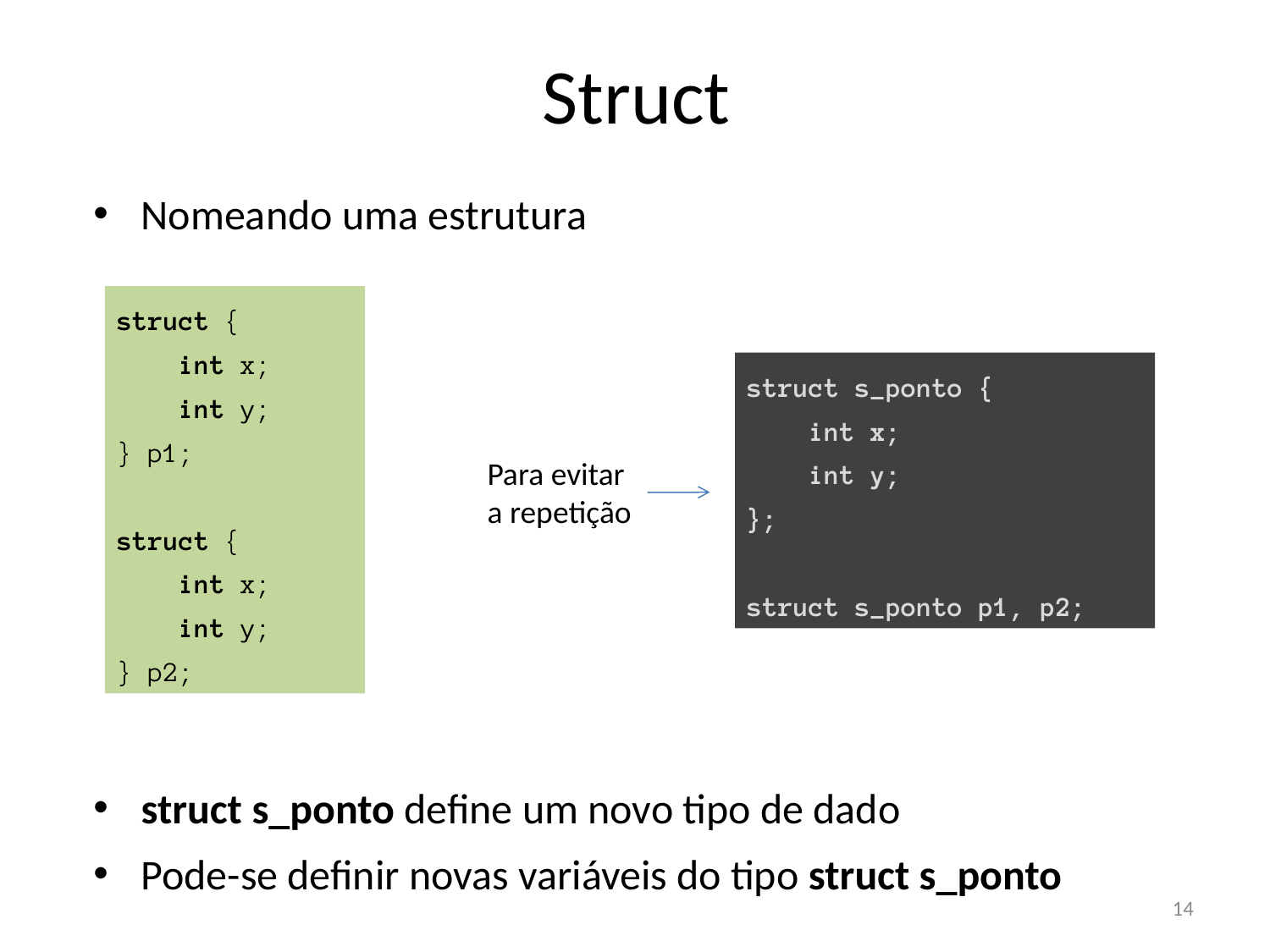

# Struct
Nomeando uma estrutura

struct s_ponto define um novo tipo de dado
Pode-se definir novas variáveis do tipo struct s_ponto
struct {
    int x;
    int y;
} p1;

struct {
    int x;
    int y;
} p2;
struct s_ponto {
    int x;
    int y;
};

struct s_ponto p1, p2;
Para evitar
a repetição
14